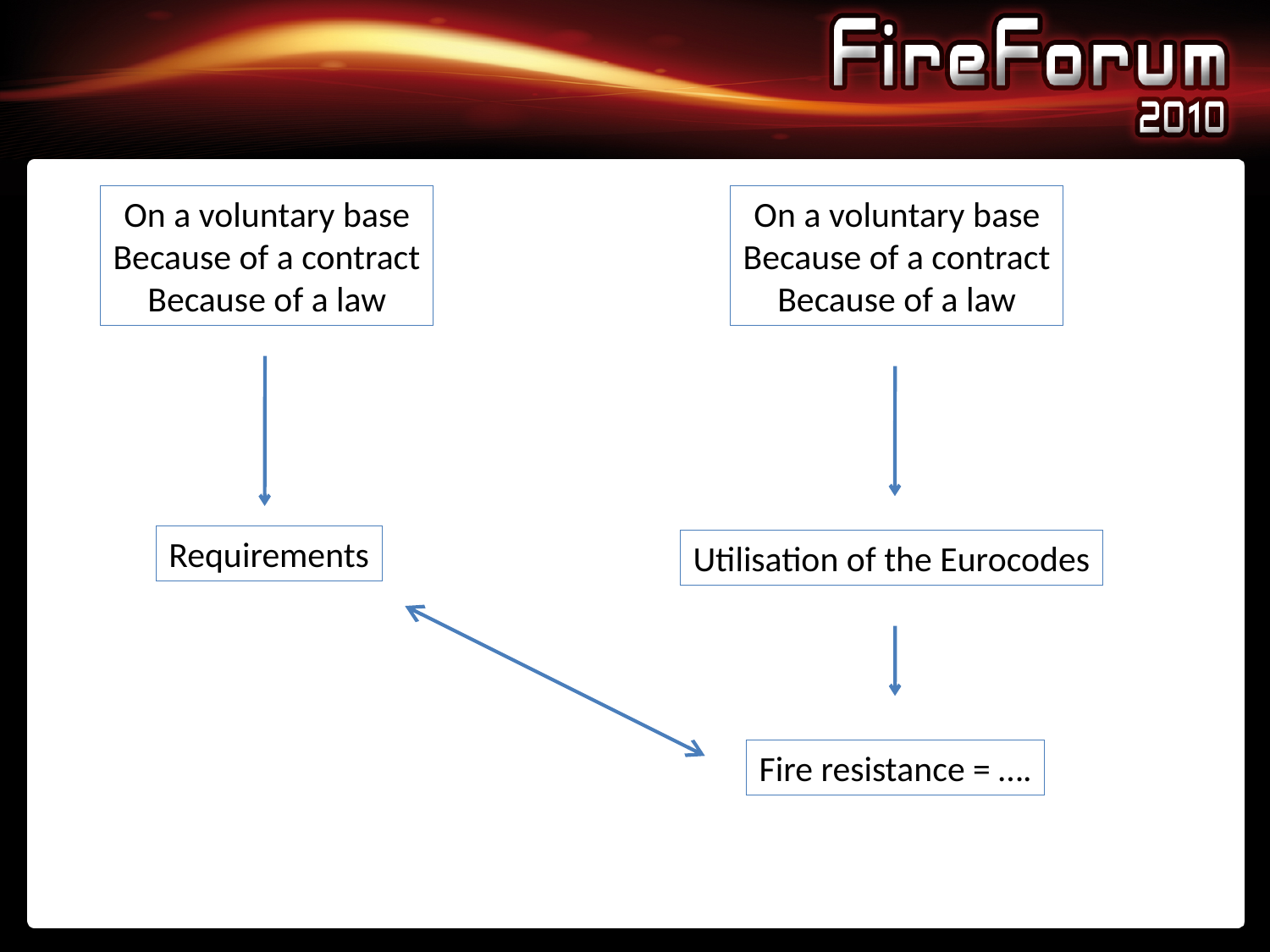

On a voluntary base
Because of a contract
Because of a law
On a voluntary base
Because of a contract
Because of a law
Requirements
Utilisation of the Eurocodes
Fire resistance = ….